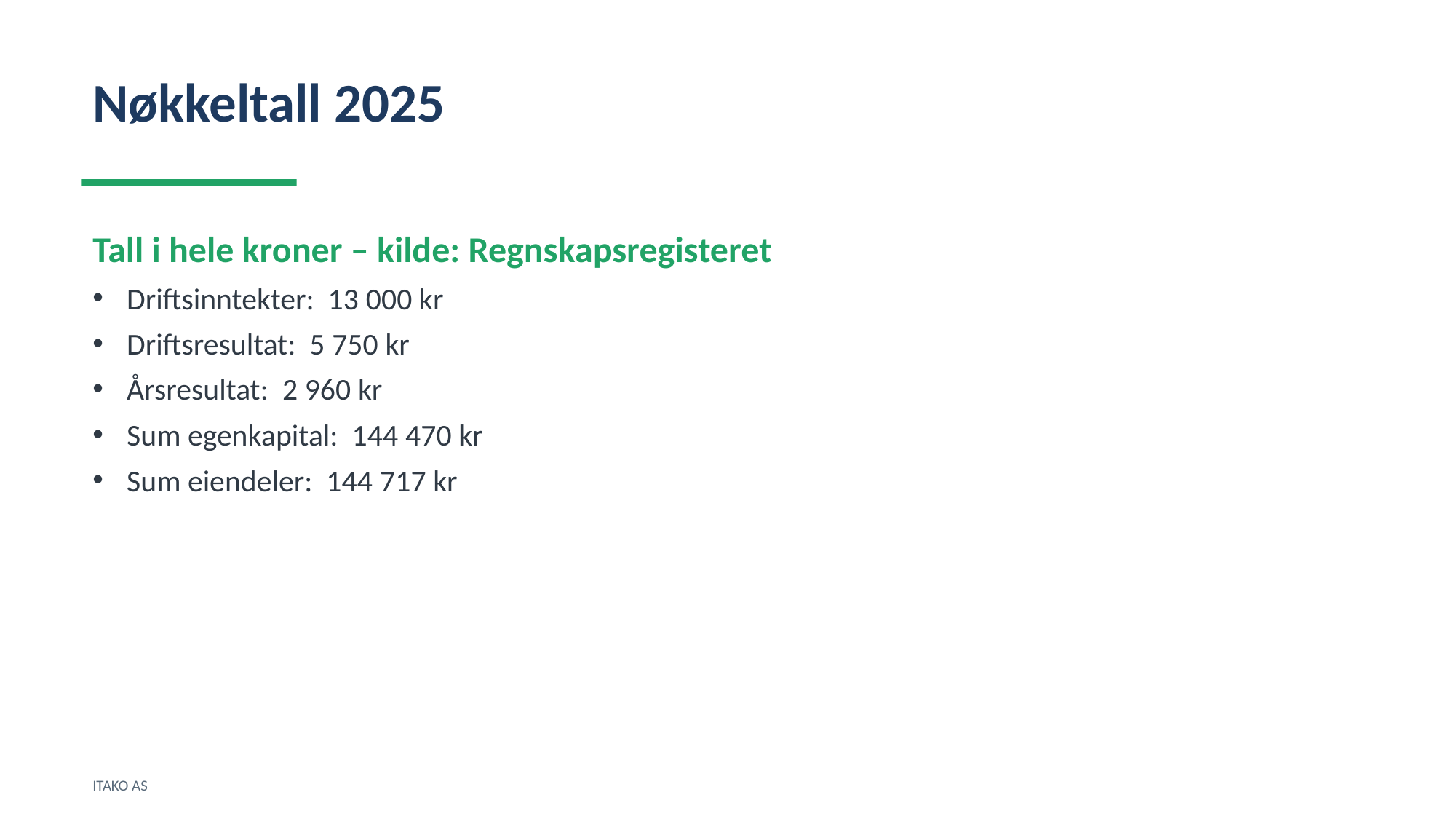

Nøkkeltall 2025

Tall i hele kroner – kilde: Regnskapsregisteret
Driftsinntekter:  13 000 kr
Driftsresultat:  5 750 kr
Årsresultat:  2 960 kr
Sum egenkapital:  144 470 kr
Sum eiendeler:  144 717 kr
ITAKO AS